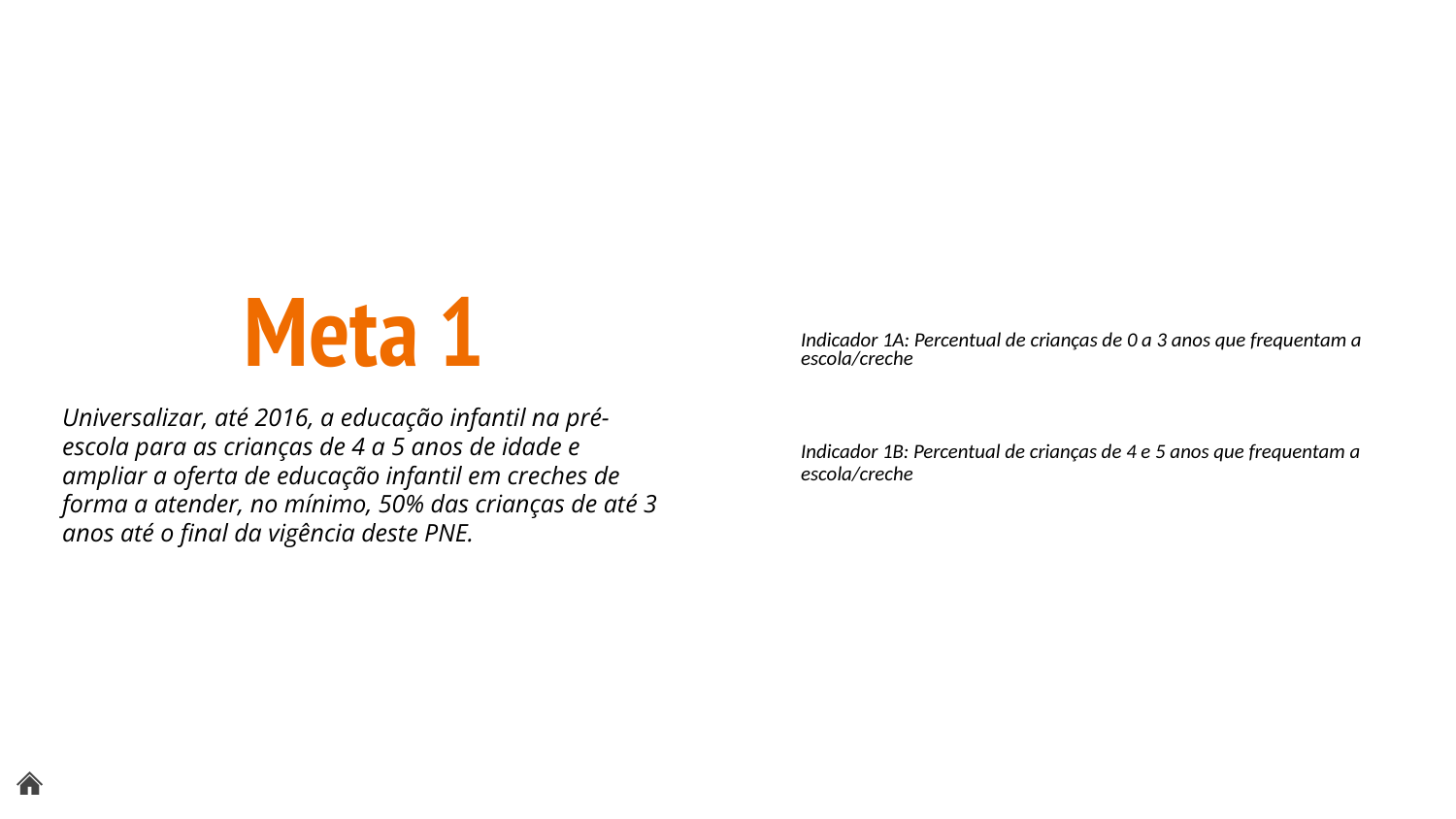

Indicador 1A: Percentual de crianças de 0 a 3 anos que frequentam a escola/creche

Indicador 1B: Percentual de crianças de 4 e 5 anos que frequentam a escola/creche
Meta 1
Universalizar, até 2016, a educação infantil na pré-escola para as crianças de 4 a 5 anos de idade e ampliar a oferta de educação infantil em creches de forma a atender, no mínimo, 50% das crianças de até 3 anos até o final da vigência deste PNE.